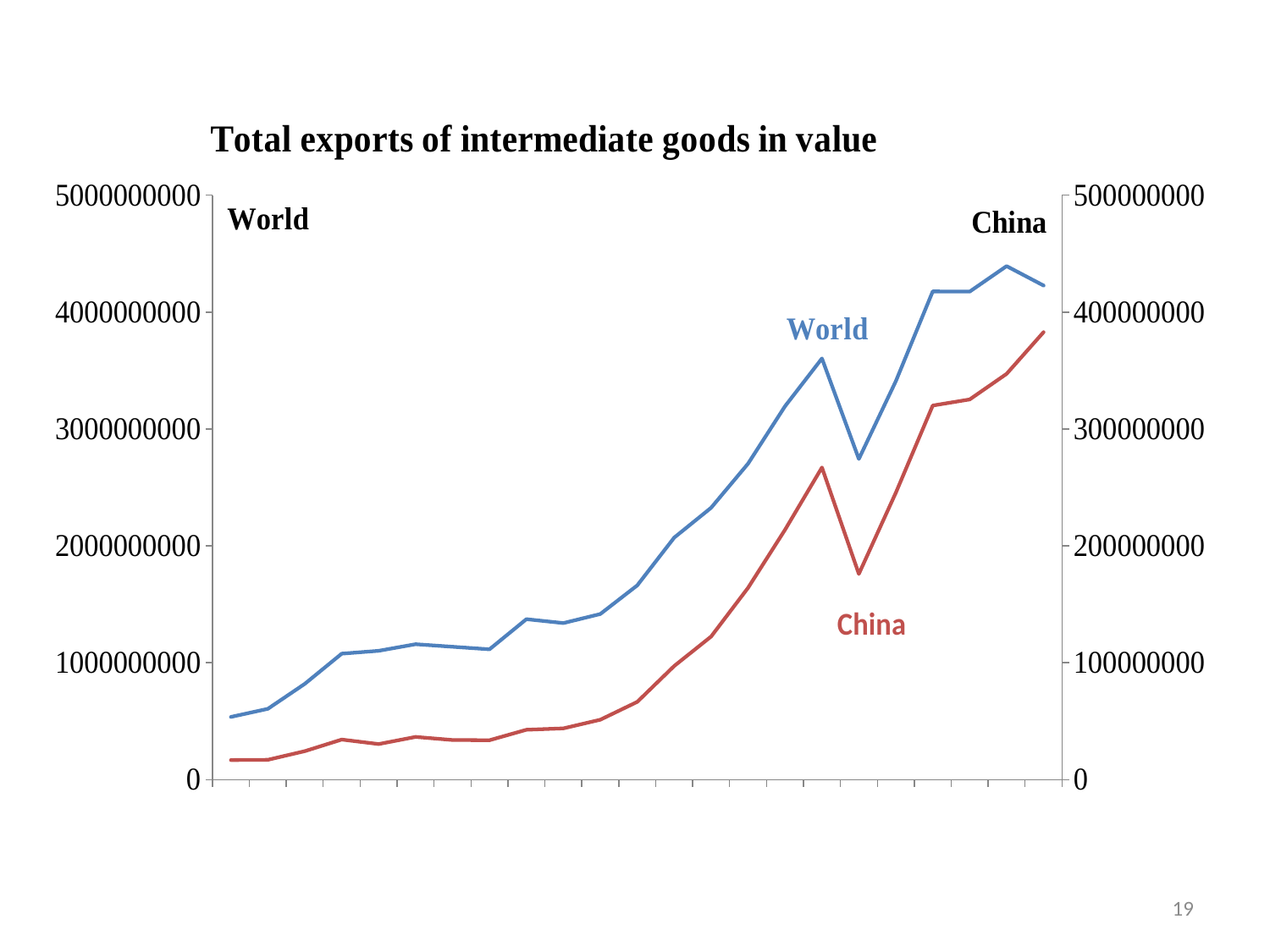

### Chart: Total exports of intermediate goods in value

| Category | World | China |
|---|---|---|
| 1992 | 536719554.6769975 | 16776462.212999977 |
| 1993 | 605787662.4319896 | 16991817.46400002 |
| 1994 | 819631949.3189977 | 24391447.32799999 |
| 1995 | 1078016296.5920115 | 34307276.94600002 |
| 1996 | 1102113839.4450014 | 30446331.81899996 |
| 1997 | 1158578859.0150158 | 36572652.17500005 |
| 1998 | 1136794993.0450103 | 33901345.76700001 |
| 1999 | 1115301664.482009 | 33755309.30299996 |
| 2000 | 1372836656.7800074 | 42704040.76899996 |
| 2001 | 1339455037.5469875 | 43872639.296999946 |
| 2002 | 1416754435.5309591 | 51285183.48900005 |
| 2003 | 1661857892.2099848 | 66537167.27999995 |
| 2004 | 2070748184.7469845 | 97253481.79900019 |
| 2005 | 2325849480.4709625 | 122422831.5480001 |
| 2006 | 2703718366.844963 | 164076650.06999996 |
| 2007 | 3194387057.088997 | 213742831.13500014 |
| 2008 | 3603450330.9940333 | 267016393.57499996 |
| 2009 | 2743689908.0500393 | 175962738.80499968 |
| 2010 | 3409449695.89901 | 245492157.03599936 |
| 2011 | 4177321481.28599 | 320098698.1839993 |
| 2012 | 4175721752.910973 | 325310003.2899995 |
| 2013 | 4393440481.688996 | 347173421.64799976 |
| 2014 | 4227475414.980026 | 382901352.5049996 |
19